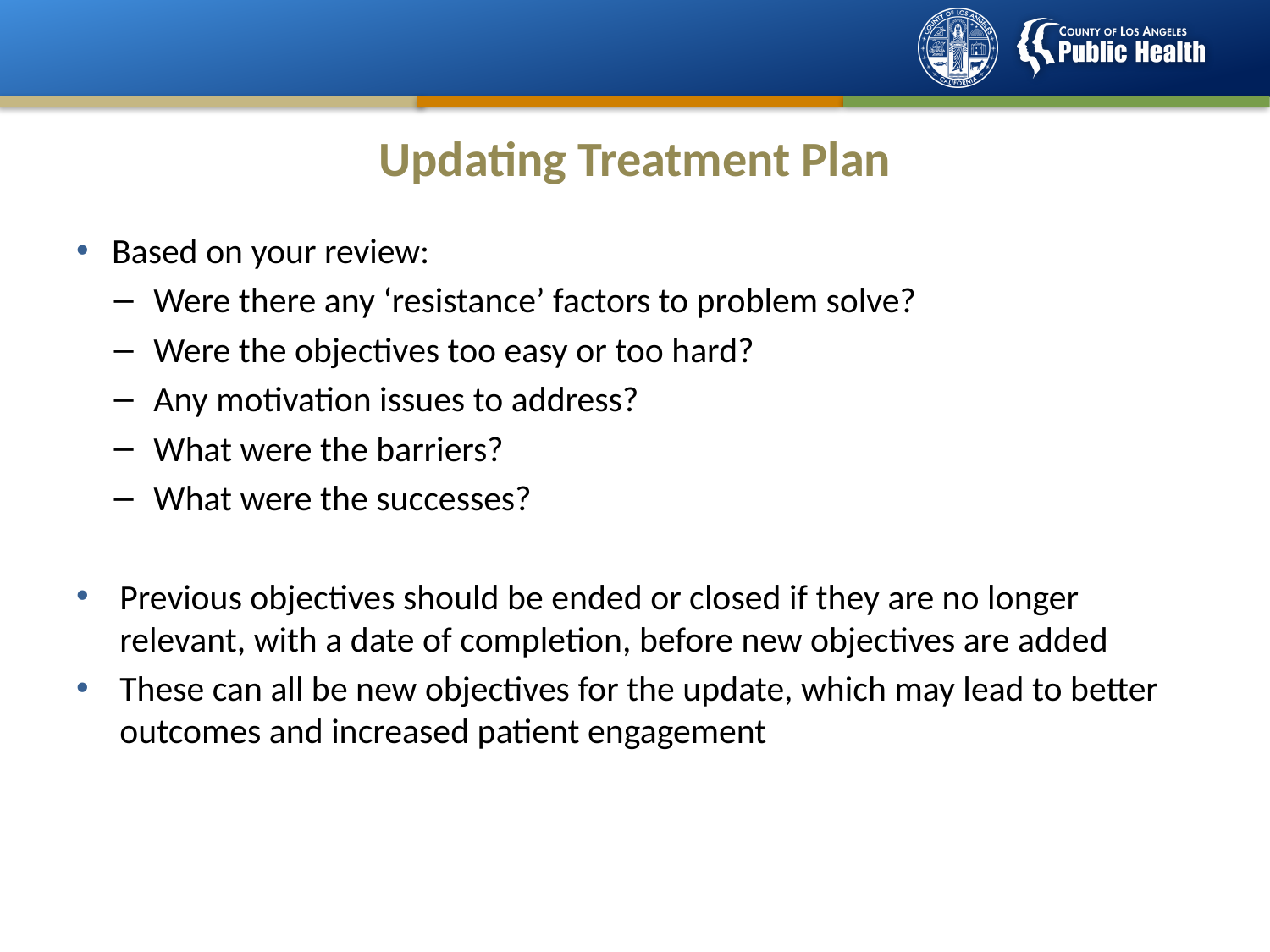

# Updating Treatment Plan
Based on your review:
Were there any ‘resistance’ factors to problem solve?
Were the objectives too easy or too hard?
Any motivation issues to address?
What were the barriers?
What were the successes?

Previous objectives should be ended or closed if they are no longer relevant, with a date of completion, before new objectives are added
These can all be new objectives for the update, which may lead to better outcomes and increased patient engagement

47